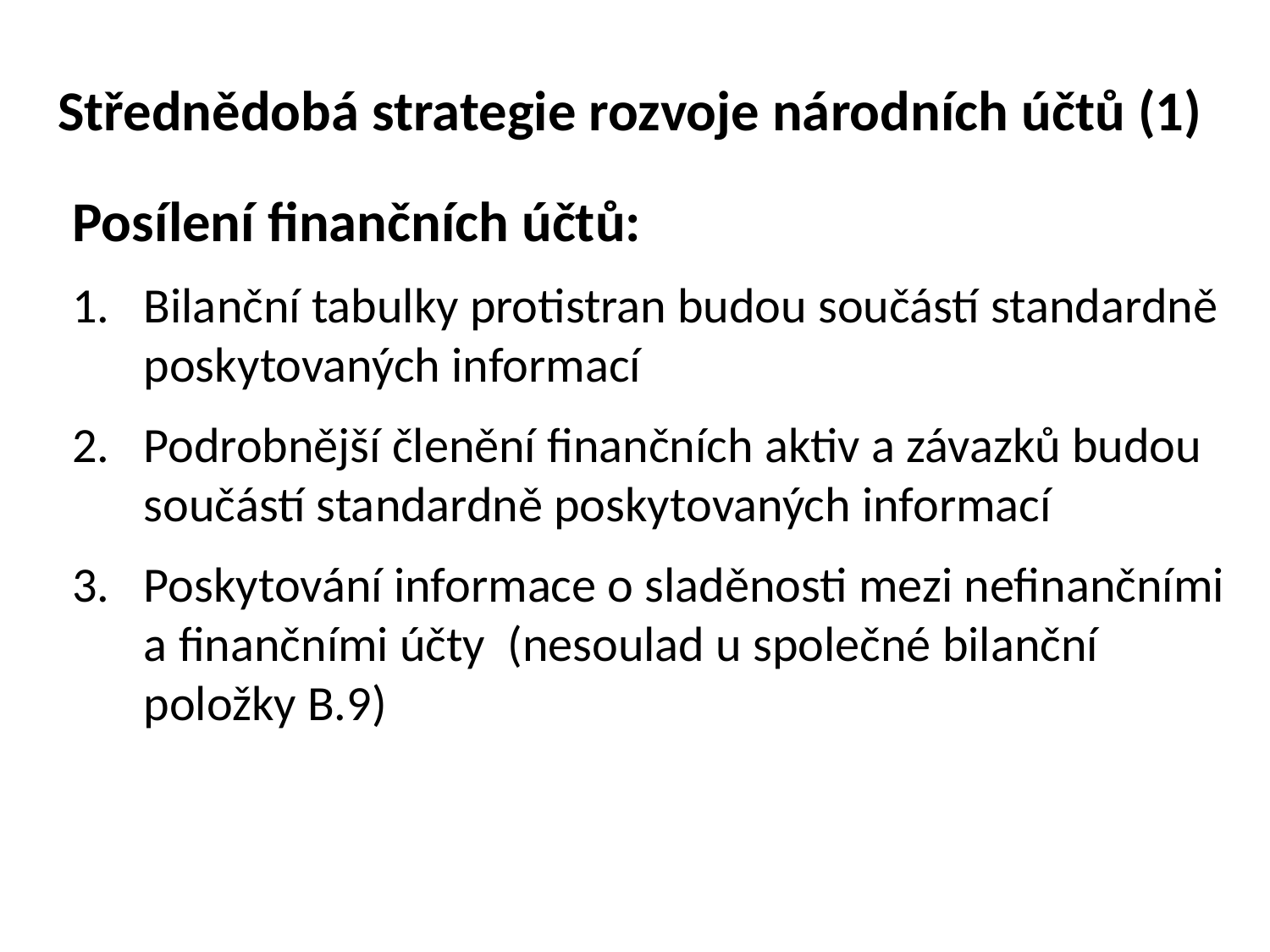

# Střednědobá strategie rozvoje národních účtů (1)
Posílení finančních účtů:
Bilanční tabulky protistran budou součástí standardně poskytovaných informací
Podrobnější členění finančních aktiv a závazků budou součástí standardně poskytovaných informací
Poskytování informace o sladěnosti mezi nefinančními a finančními účty  (nesoulad u společné bilanční položky B.9)